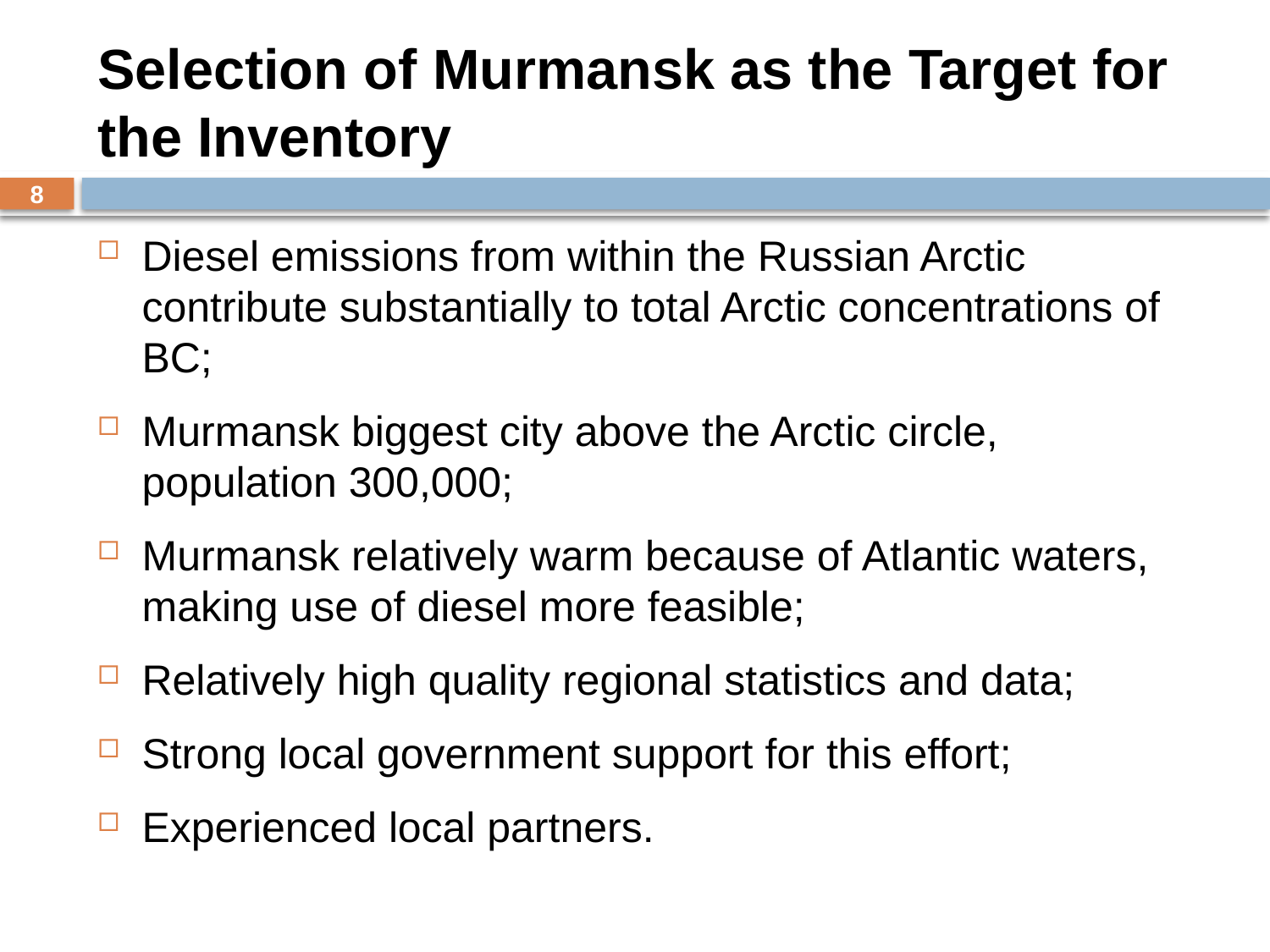

# Selection of Murmansk as the Target for the Inventory
8
Diesel emissions from within the Russian Arctic contribute substantially to total Arctic concentrations of BC;
Murmansk biggest city above the Arctic circle, population 300,000;
Murmansk relatively warm because of Atlantic waters, making use of diesel more feasible;
Relatively high quality regional statistics and data;
Strong local government support for this effort;
Experienced local partners.